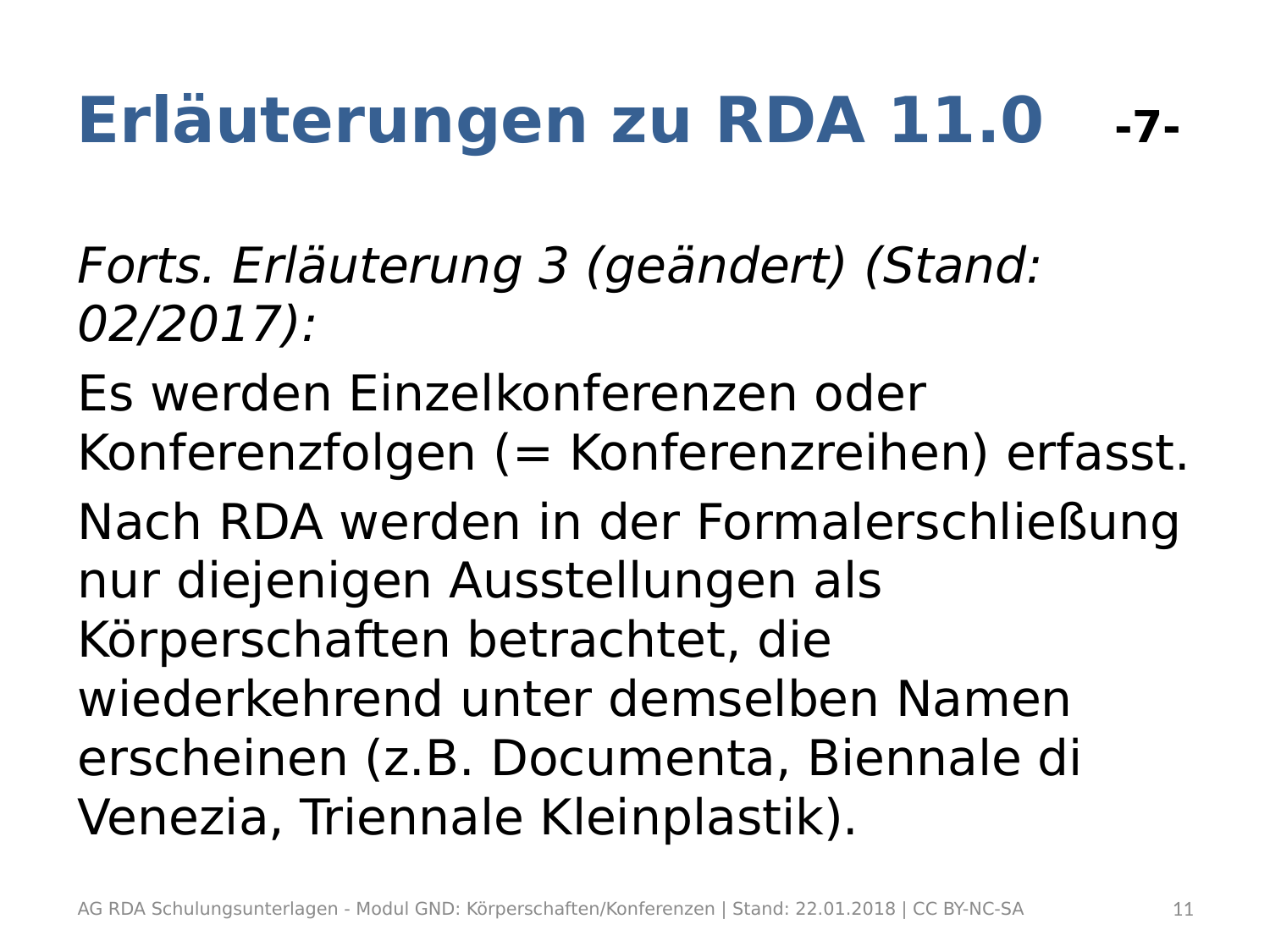

# Erläuterungen zu RDA 11.0    -7-
Forts. Erläuterung 3 (geändert) (Stand: 02/2017):
Es werden Einzelkonferenzen oder Konferenzfolgen (= Konferenzreihen) erfasst.
Nach RDA werden in der Formalerschließung nur diejenigen Ausstellungen als Körperschaften betrachtet, die wiederkehrend unter demselben Namen erscheinen (z.B. Documenta, Biennale di Venezia, Triennale Kleinplastik).
AG RDA Schulungsunterlagen - Modul GND: Körperschaften/Konferenzen | Stand: 22.01.2018 | CC BY-NC-SA
11